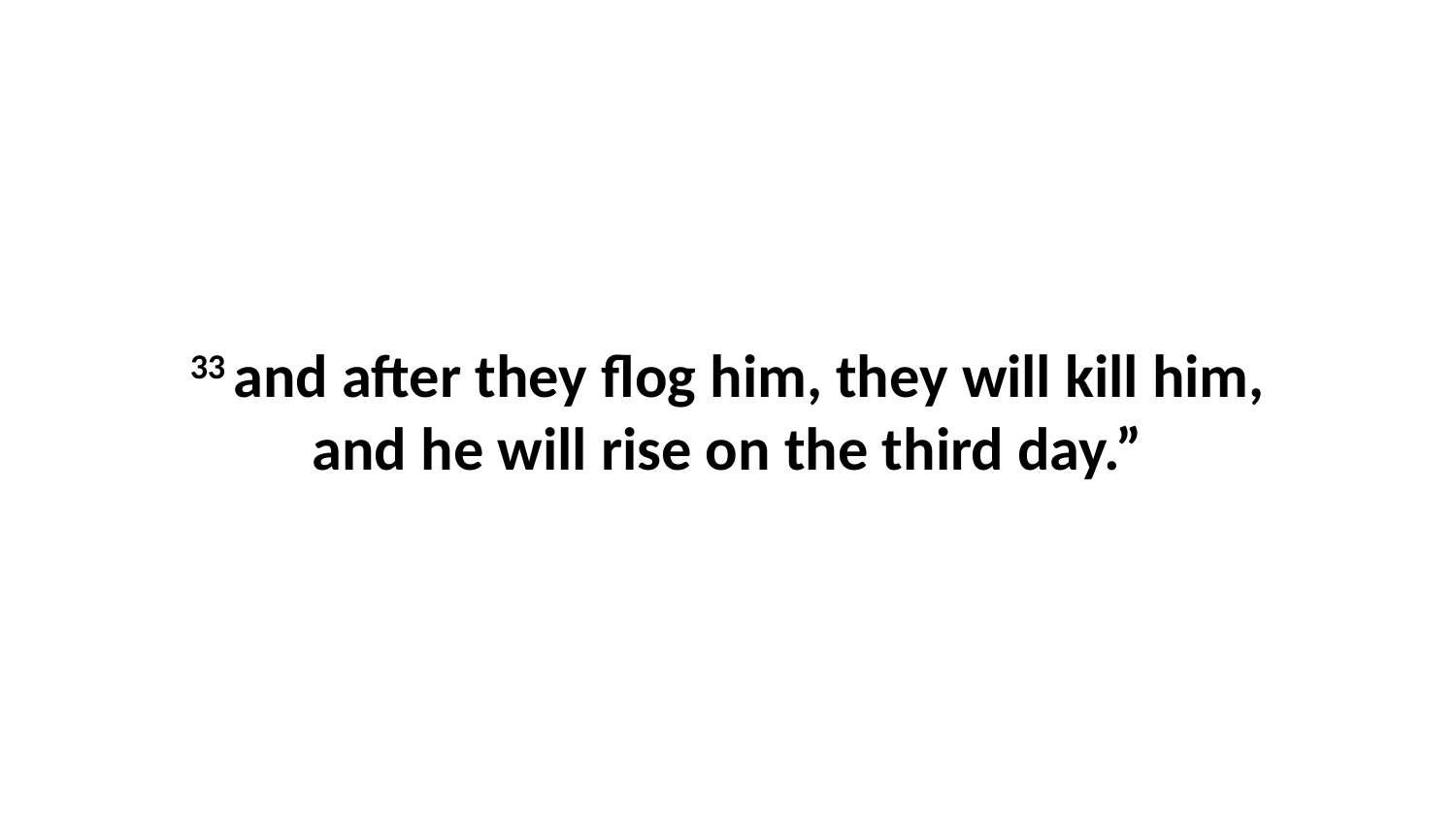

33 and after they flog him, they will kill him, and he will rise on the third day.”